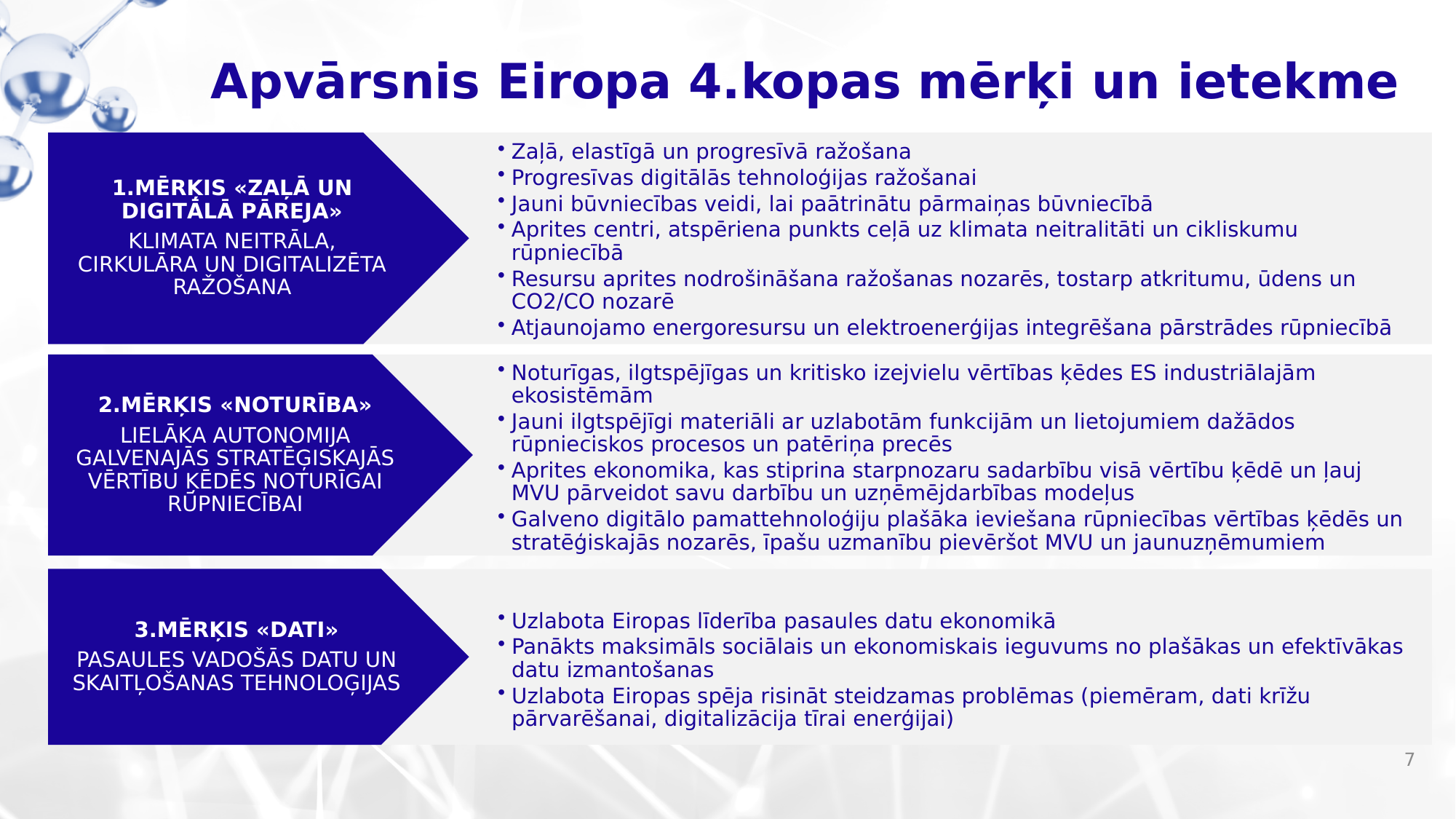

Apvārsnis Eiropa 4.kopas mērķi un ietekme
1.MĒRĶIS «ZAĻĀ UN DIGITĀLĀ PĀREJA»
KLIMATA NEITRĀLA, CIRKULĀRA UN DIGITALIZĒTA RAŽOŠANA

Zaļā, elastīgā un progresīvā ražošana
Progresīvas digitālās tehnoloģijas ražošanai
Jauni būvniecības veidi, lai paātrinātu pārmaiņas būvniecībā
Aprites centri, atspēriena punkts ceļā uz klimata neitralitāti un cikliskumu rūpniecībā
Resursu aprites nodrošināšana ražošanas nozarēs, tostarp atkritumu, ūdens un CO2/CO nozarē
Atjaunojamo energoresursu un elektroenerģijas integrēšana pārstrādes rūpniecībā

2.MĒRĶIS «NOTURĪBA»
LIELĀKA AUTONOMIJA GALVENAJĀS STRATĒĢISKAJĀS VĒRTĪBU ĶĒDĒS NOTURĪGAI RŪPNIECĪBAI

Noturīgas, ilgtspējīgas un kritisko izejvielu vērtības ķēdes ES industriālajām ekosistēmām
Jauni ilgtspējīgi materiāli ar uzlabotām funkcijām un lietojumiem dažādos rūpnieciskos procesos un patēriņa precēs
Aprites ekonomika, kas stiprina starpnozaru sadarbību visā vērtību ķēdē un ļauj MVU pārveidot savu darbību un uzņēmējdarbības modeļus
Galveno digitālo pamattehnoloģiju plašāka ieviešana rūpniecības vērtības ķēdēs un stratēģiskajās nozarēs, īpašu uzmanību pievēršot MVU un jaunuzņēmumiem

Uzlabota Eiropas līderība pasaules datu ekonomikā
Panākts maksimāls sociālais un ekonomiskais ieguvums no plašākas un efektīvākas datu izmantošanas
Uzlabota Eiropas spēja risināt steidzamas problēmas (piemēram, dati krīžu pārvarēšanai, digitalizācija tīrai enerģijai)
3.MĒRĶIS «DATI»
PASAULES VADOŠĀS DATU UN SKAITĻOŠANAS TEHNOLOĢIJAS

7